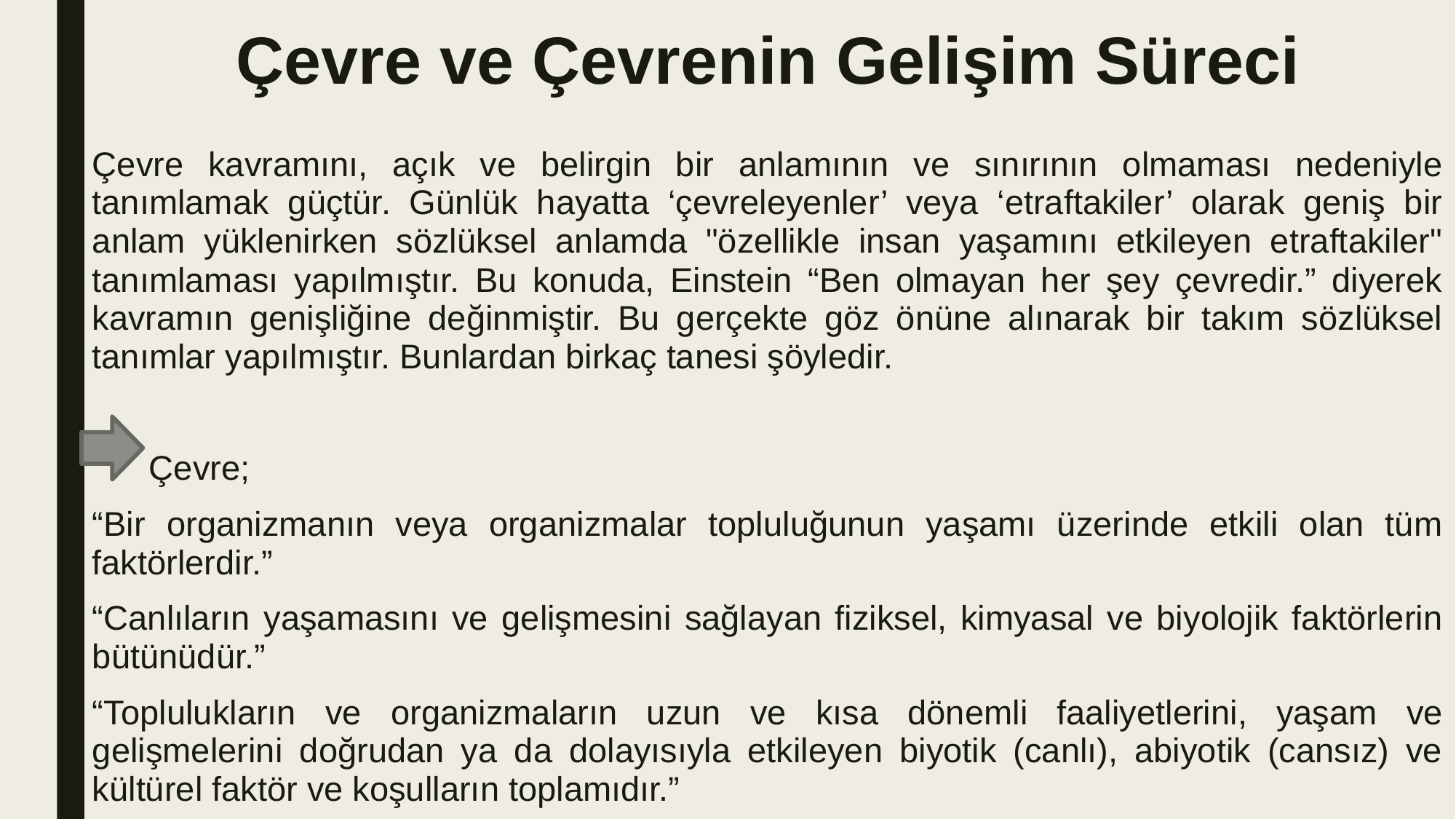

# Çevre ve Çevrenin Gelişim Süreci
Çevre kavramını, açık ve belirgin bir anlamının ve sınırının olmaması nedeniyle tanımlamak güçtür. Günlük hayatta ‘çevreleyenler’ veya ‘etraftakiler’ olarak geniş bir anlam yüklenirken sözlüksel anlamda "özellikle insan yaşamını etkileyen etraftakiler" tanımlaması yapılmıştır. Bu konuda, Einstein “Ben olmayan her şey çevredir.” diyerek kavramın genişliğine değinmiştir. Bu gerçekte göz önüne alınarak bir takım sözlüksel tanımlar yapılmıştır. Bunlardan birkaç tanesi şöyledir.

      Çevre;
“Bir organizmanın veya organizmalar topluluğunun yaşamı üzerinde etkili olan tüm faktörlerdir.”
“Canlıların yaşamasını ve gelişmesini sağlayan fiziksel, kimyasal ve biyolojik faktörlerin bütünüdür.”
“Toplulukların ve organizmaların uzun ve kısa dönemli faaliyetlerini, yaşam ve gelişmelerini doğrudan ya da dolayısıyla etkileyen biyotik (canlı), abiyotik (cansız) ve kültürel faktör ve koşulların toplamıdır.”